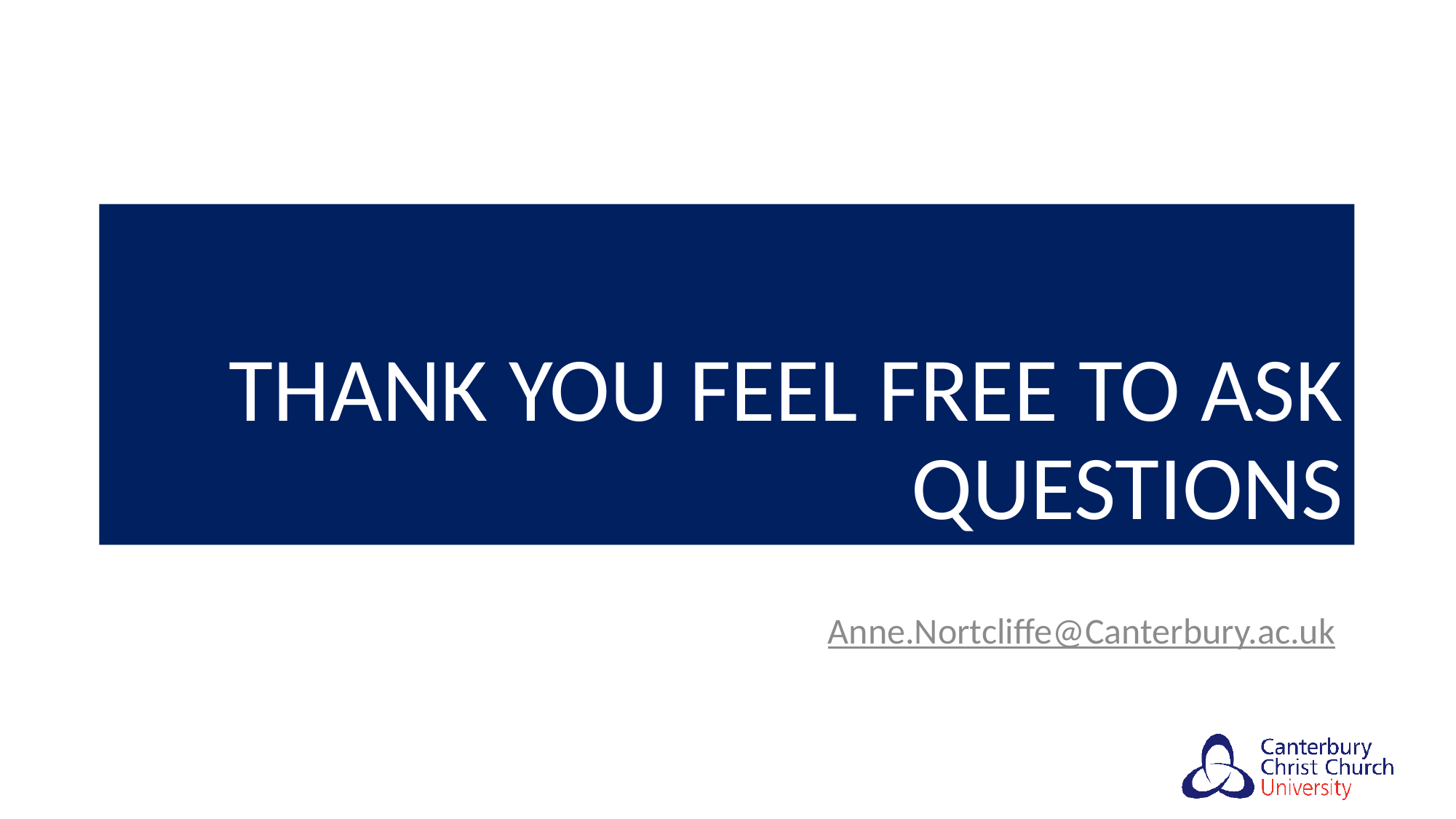

# Thank you feel free to ask questions

Anne.Nortcliffe@Canterbury.ac.uk